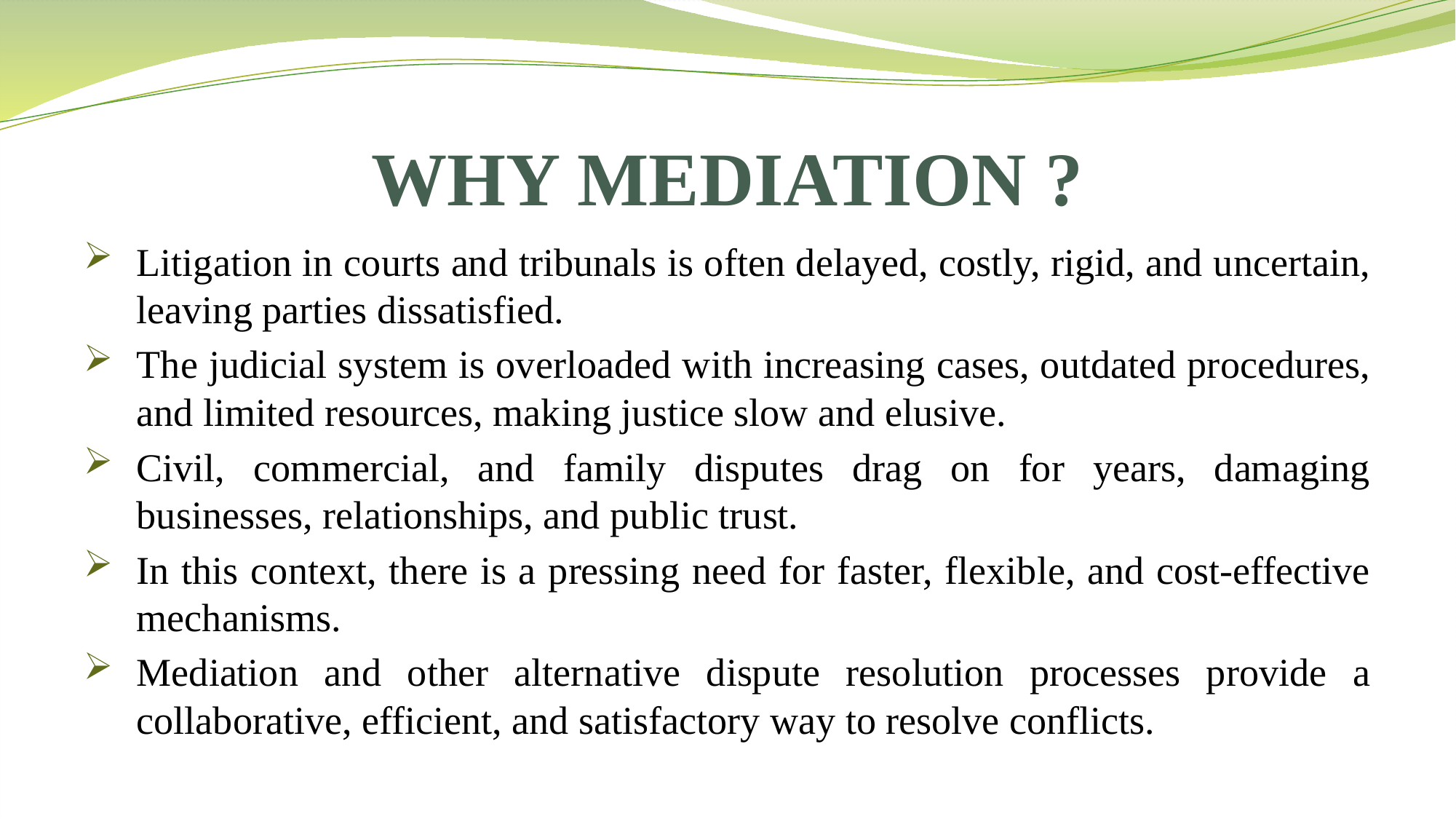

# WHY MEDIATION ?
Litigation in courts and tribunals is often delayed, costly, rigid, and uncertain, leaving parties dissatisfied.
The judicial system is overloaded with increasing cases, outdated procedures, and limited resources, making justice slow and elusive.
Civil, commercial, and family disputes drag on for years, damaging businesses, relationships, and public trust.
In this context, there is a pressing need for faster, flexible, and cost‑effective mechanisms.
Mediation and other alternative dispute resolution processes provide a collaborative, efficient, and satisfactory way to resolve conflicts.